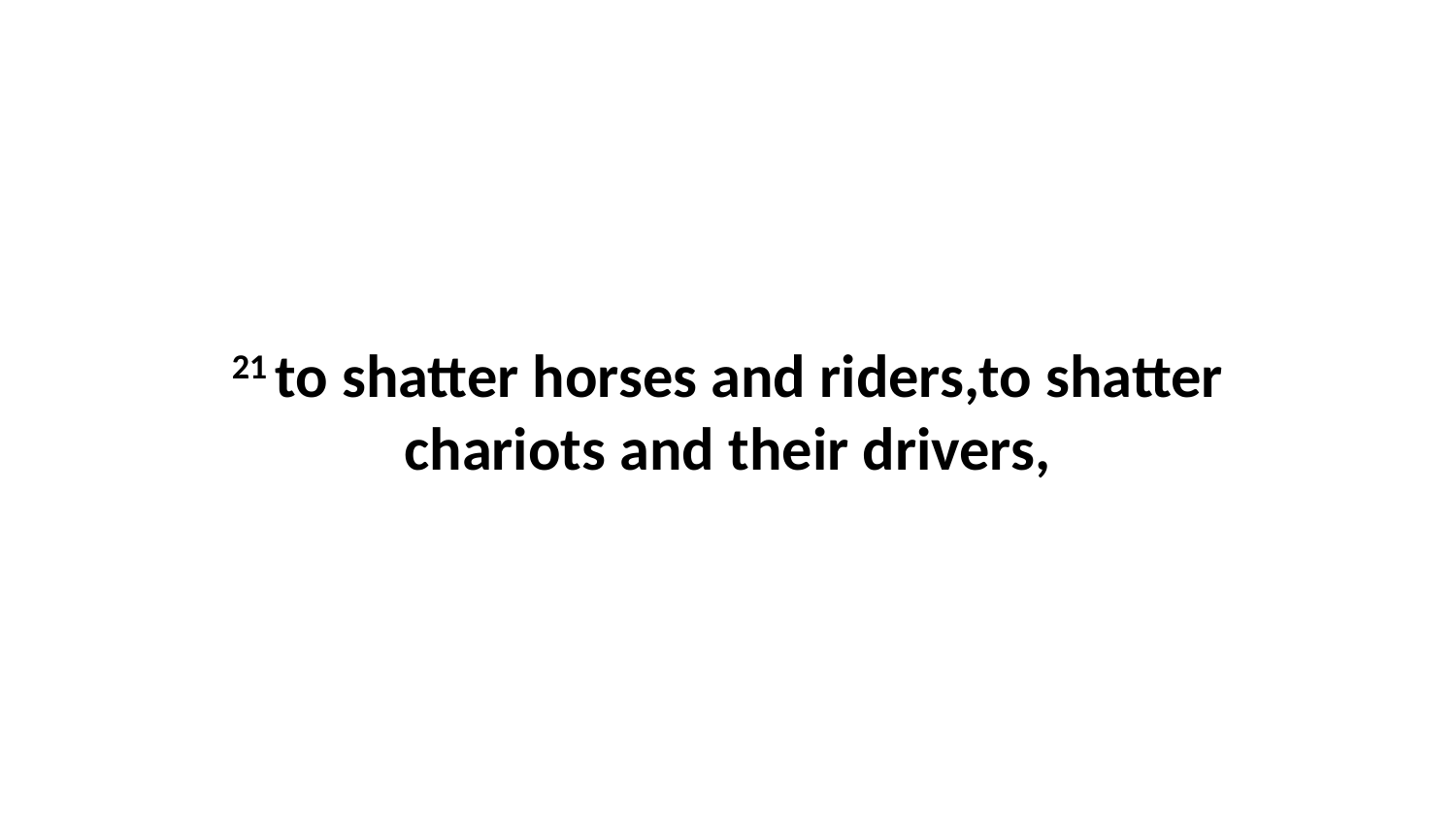

21 to shatter horses and riders,to shatter chariots and their drivers,